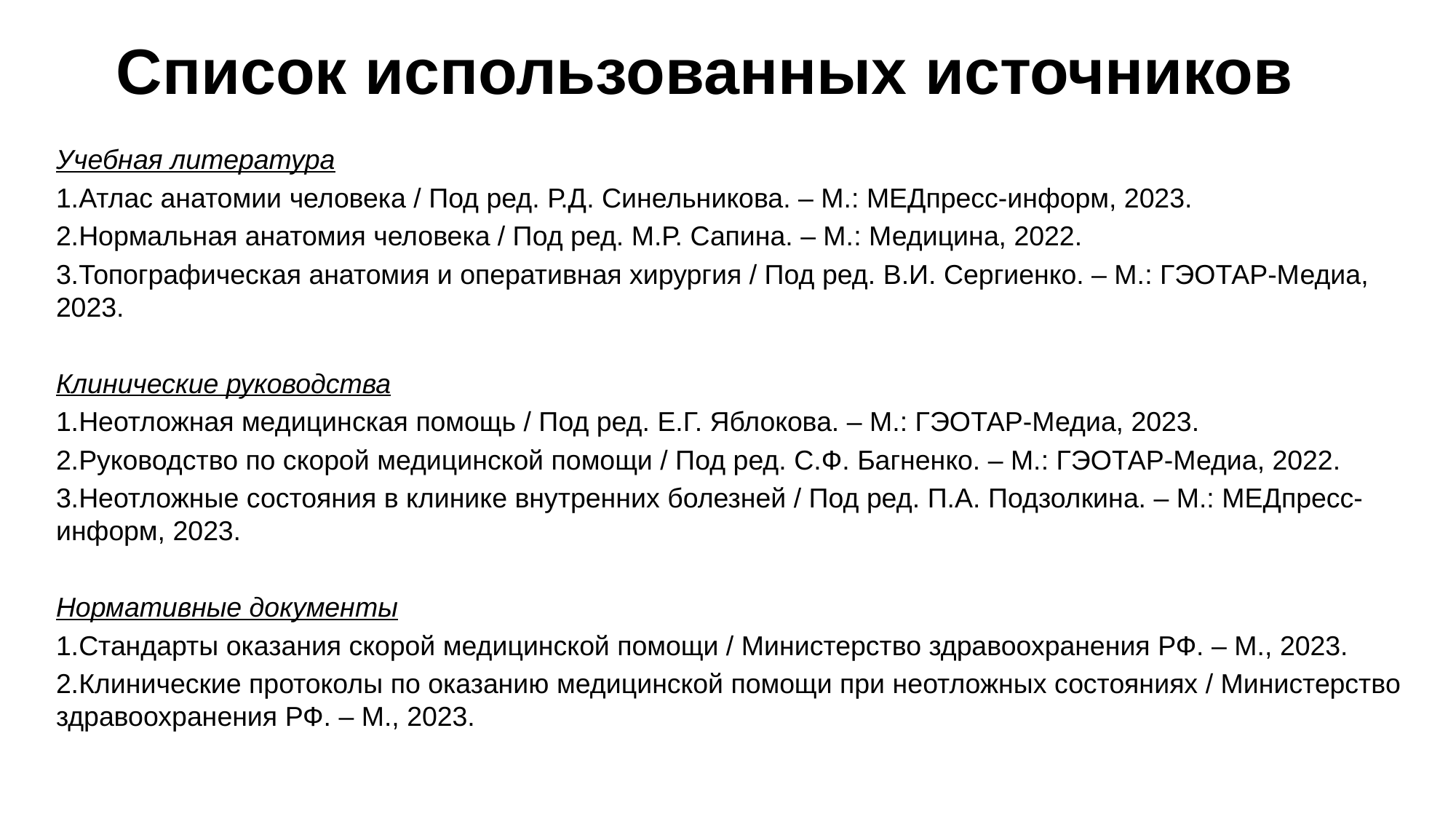

# Список использованных источников
Учебная литература
1.Атлас анатомии человека / Под ред. Р.Д. Синельникова. – М.: МЕДпресс-информ, 2023.
2.Нормальная анатомия человека / Под ред. М.Р. Сапина. – М.: Медицина, 2022.
3.Топографическая анатомия и оперативная хирургия / Под ред. В.И. Сергиенко. – М.: ГЭОТАР-Медиа, 2023.

Клинические руководства
1.Неотложная медицинская помощь / Под ред. Е.Г. Яблокова. – М.: ГЭОТАР-Медиа, 2023.
2.Руководство по скорой медицинской помощи / Под ред. С.Ф. Багненко. – М.: ГЭОТАР-Медиа, 2022.
3.Неотложные состояния в клинике внутренних болезней / Под ред. П.А. Подзолкина. – М.: МЕДпресс-информ, 2023.

Нормативные документы
1.Стандарты оказания скорой медицинской помощи / Министерство здравоохранения РФ. – М., 2023.
2.Клинические протоколы по оказанию медицинской помощи при неотложных состояниях / Министерство здравоохранения РФ. – М., 2023.